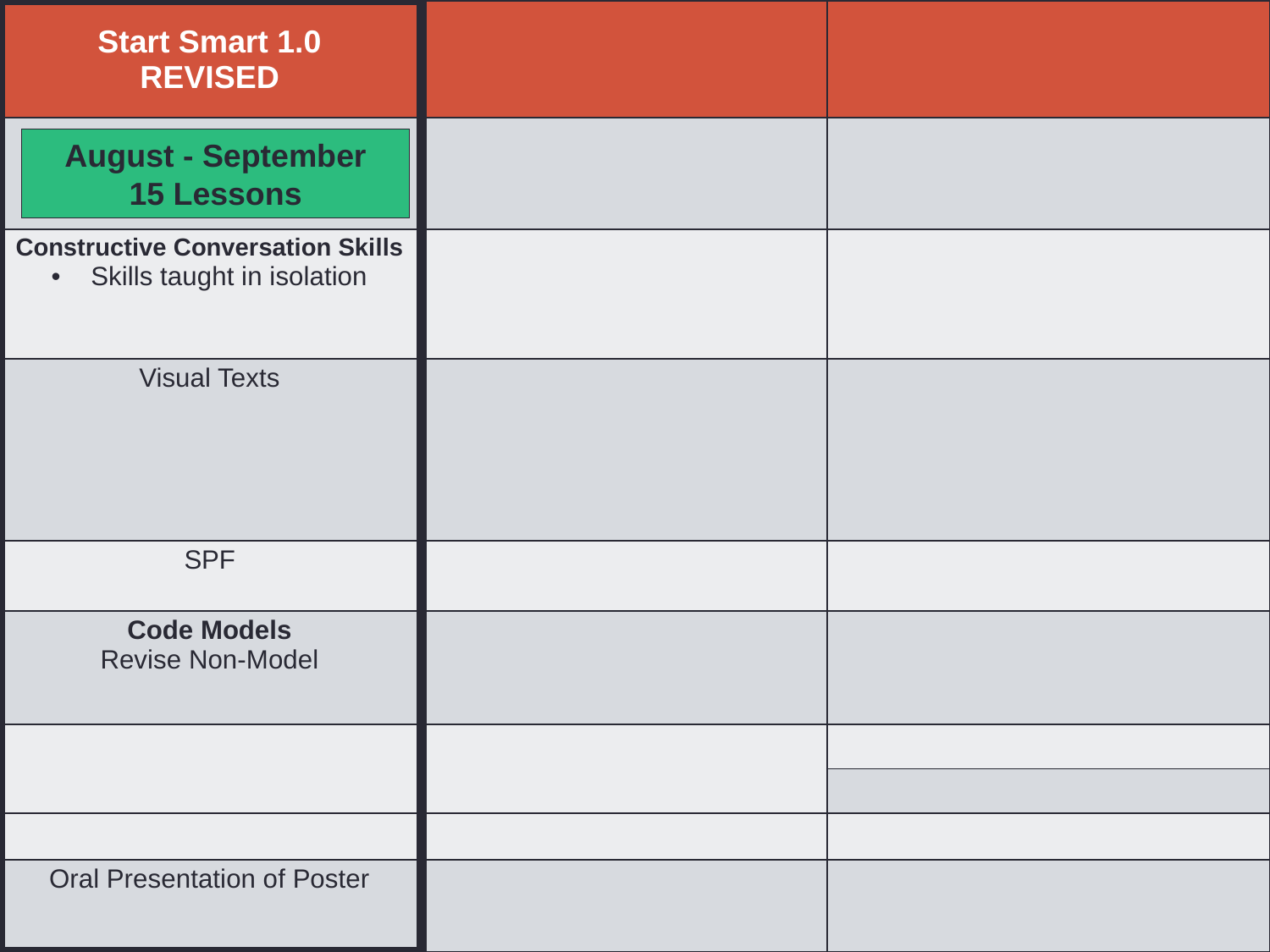

| Start Smart 1.0 REVISED |  |  |
| --- | --- | --- |
|  |  |  |
| Constructive Conversation Skills Skills taught in isolation |  |  |
| Visual Texts |  |  |
| SPF |  |  |
| Code Models Revise Non-Model |  |  |
|  |  |  |
|  |  |  |
|  |  |  |
| Oral Presentation of Poster |  |  |
August - September
15 Lessons